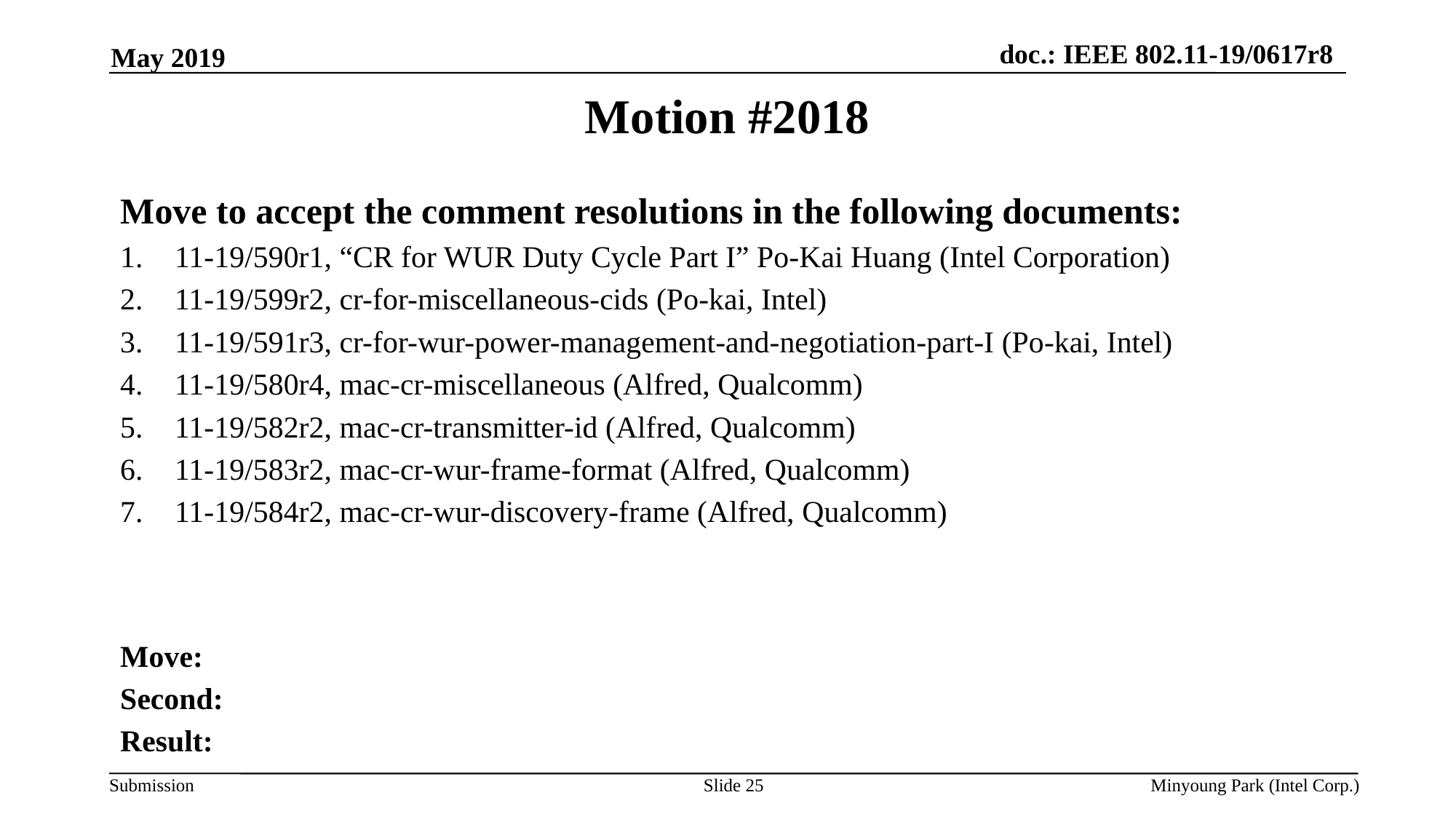

May 2019
# Motion #2018
Move to accept the comment resolutions in the following documents:
11-19/590r1, “CR for WUR Duty Cycle Part I” Po-Kai Huang (Intel Corporation)
11-19/599r2, cr-for-miscellaneous-cids (Po-kai, Intel)
11-19/591r3, cr-for-wur-power-management-and-negotiation-part-I (Po-kai, Intel)
11-19/580r4, mac-cr-miscellaneous (Alfred, Qualcomm)
11-19/582r2, mac-cr-transmitter-id (Alfred, Qualcomm)
11-19/583r2, mac-cr-wur-frame-format (Alfred, Qualcomm)
11-19/584r2, mac-cr-wur-discovery-frame (Alfred, Qualcomm)

Move:
Second:
Result:

Slide 25
Minyoung Park (Intel Corp.)